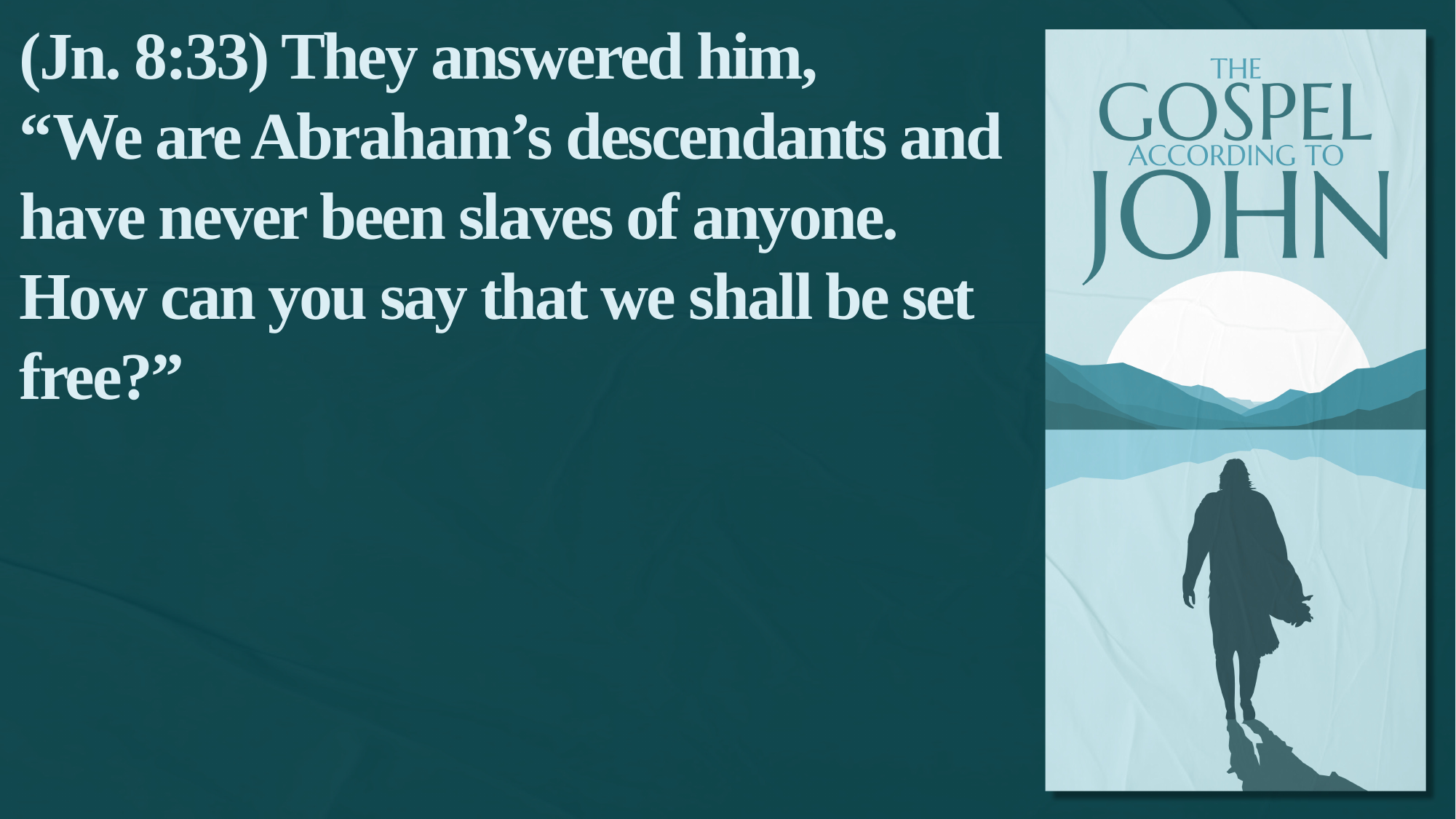

(Jn. 8:33) They answered him,
“We are Abraham’s descendants and have never been slaves of anyone. How can you say that we shall be set free?”